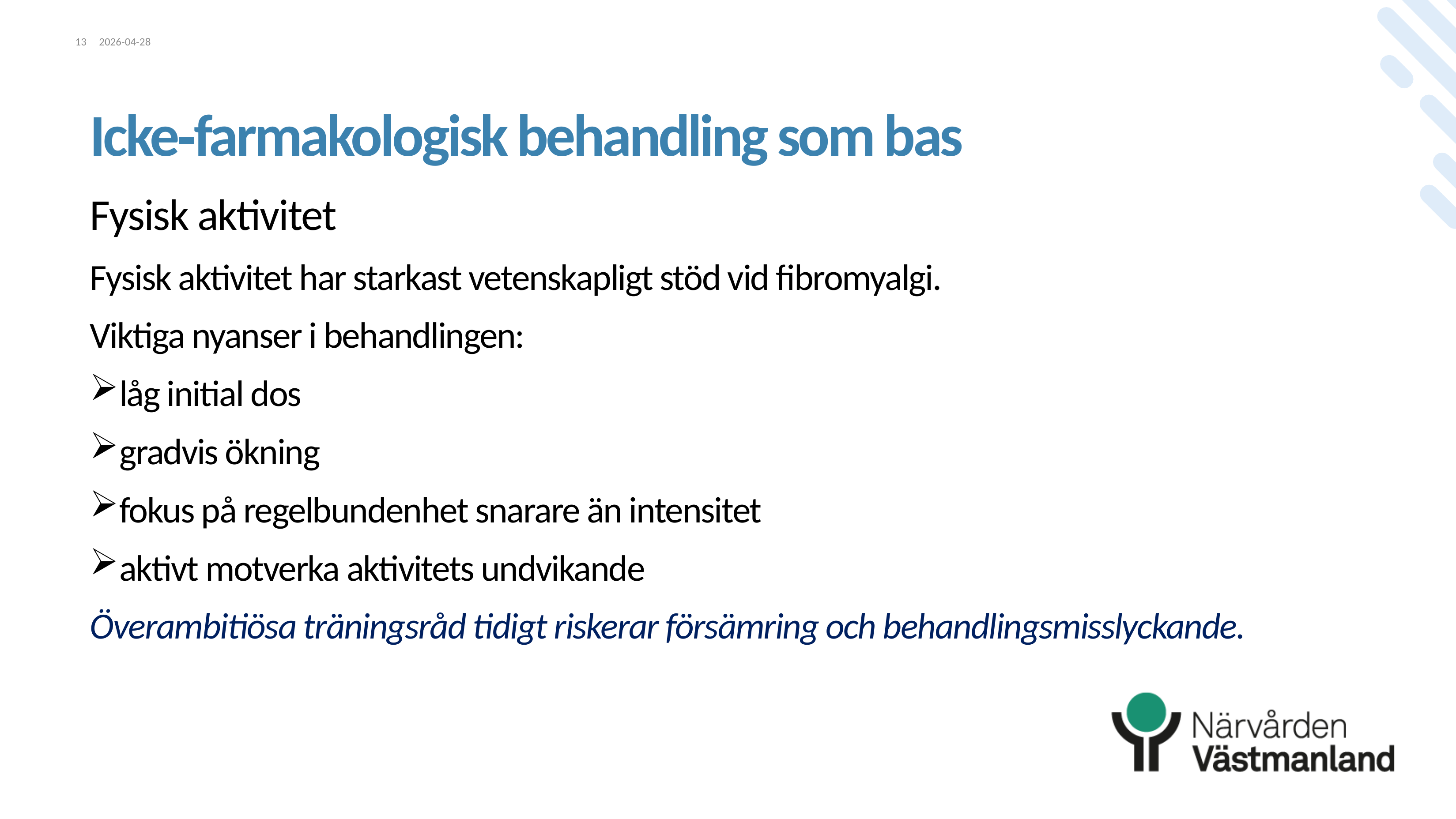

13
2026-04-28
# Icke‑farmakologisk behandling som bas
Fysisk aktivitet
Fysisk aktivitet har starkast vetenskapligt stöd vid fibromyalgi.
Viktiga nyanser i behandlingen:
låg initial dos
gradvis ökning
fokus på regelbundenhet snarare än intensitet
aktivt motverka aktivitets undvikande
Överambitiösa träningsråd tidigt riskerar försämring och behandlingsmisslyckande.